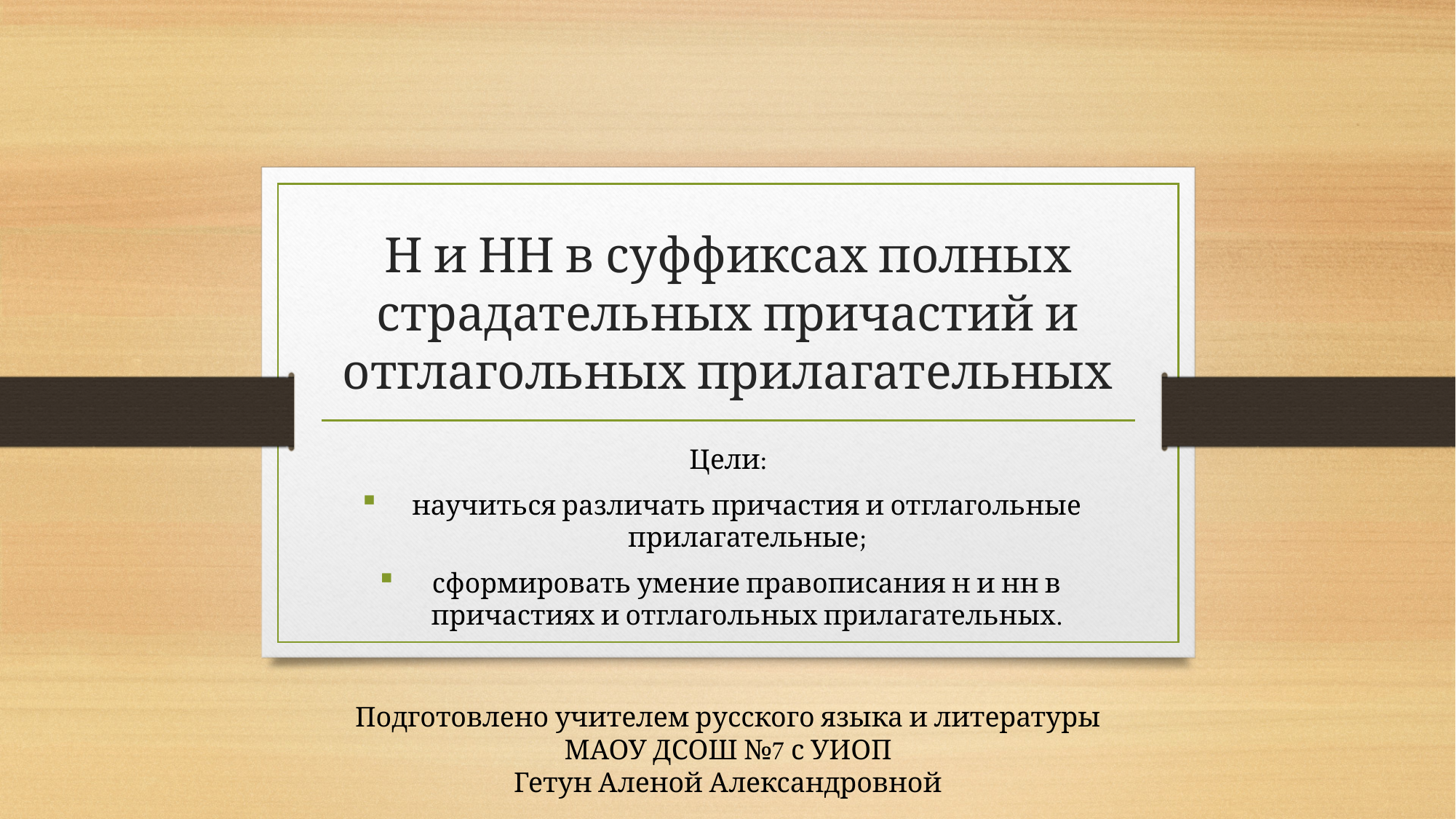

# Н и НН в суффиксах полных страдательных причастий и отглагольных прилагательных
Цели:
научиться различать причастия и отглагольные прилагательные;
сформировать умение правописания н и нн в причастиях и отглагольных прилагательных.

Подготовлено учителем русского языка и литературы
МАОУ ДСОШ №7 с УИОП
Гетун Аленой Александровной